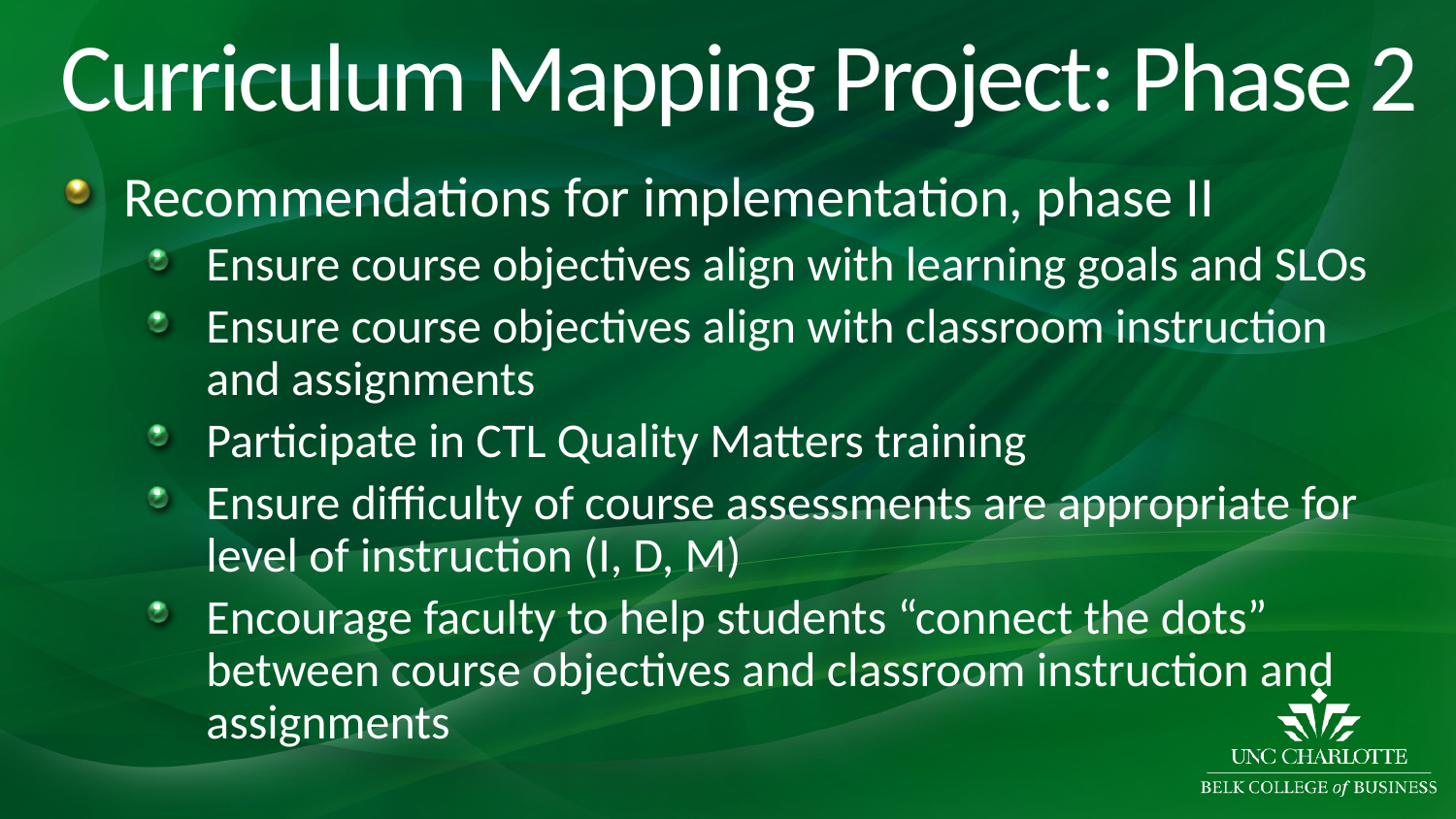

# Curriculum Mapping Project: Phase 2
Recommendations for implementation, phase II
Ensure course objectives align with learning goals and SLOs
Ensure course objectives align with classroom instruction and assignments
Participate in CTL Quality Matters training
Ensure difficulty of course assessments are appropriate for level of instruction (I, D, M)
Encourage faculty to help students “connect the dots” between course objectives and classroom instruction and assignments